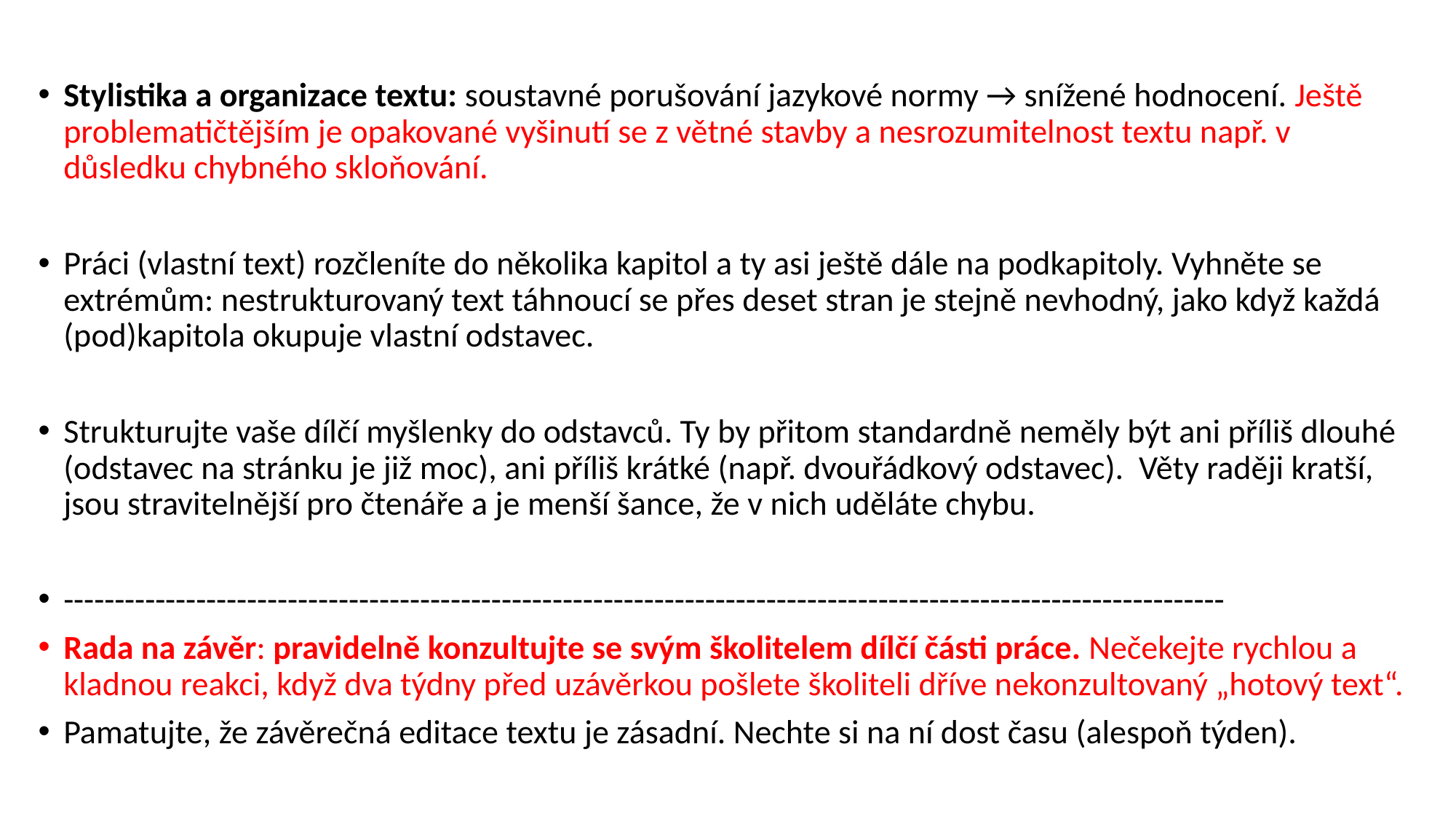

Stylistika a organizace textu: soustavné porušování jazykové normy → snížené hodnocení. Ještě problematičtějším je opakované vyšinutí se z větné stavby a nesrozumitelnost textu např. v důsledku chybného skloňování.

Práci (vlastní text) rozčleníte do několika kapitol a ty asi ještě dále na podkapitoly. Vyhněte se extrémům: nestrukturovaný text táhnoucí se přes deset stran je stejně nevhodný, jako když každá (pod)kapitola okupuje vlastní odstavec.

Strukturujte vaše dílčí myšlenky do odstavců. Ty by přitom standardně neměly být ani příliš dlouhé (odstavec na stránku je již moc), ani příliš krátké (např. dvouřádkový odstavec).  Věty raději kratší, jsou stravitelnější pro čtenáře a je menší šance, že v nich uděláte chybu.

------------------------------------------------------------------------------------------------------------------
Rada na závěr: pravidelně konzultujte se svým školitelem dílčí části práce. Nečekejte rychlou a kladnou reakci, když dva týdny před uzávěrkou pošlete školiteli dříve nekonzultovaný „hotový text“.
Pamatujte, že závěrečná editace textu je zásadní. Nechte si na ní dost času (alespoň týden).